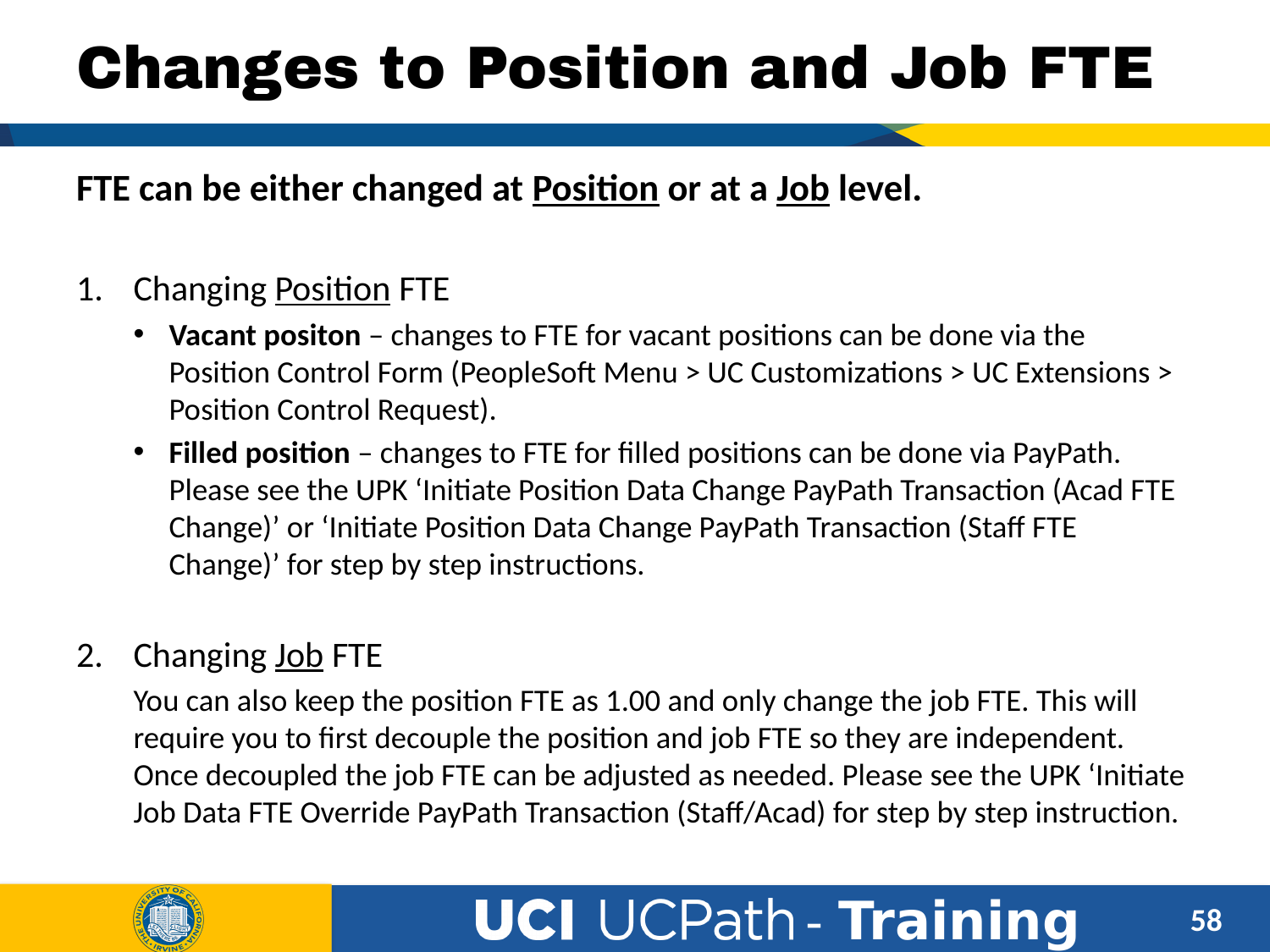

# Changes to Position and Job FTE
FTE can be either changed at Position or at a Job level.

Changing Position FTE
Vacant positon – changes to FTE for vacant positions can be done via the Position Control Form (PeopleSoft Menu > UC Customizations > UC Extensions > Position Control Request).
Filled position – changes to FTE for filled positions can be done via PayPath. Please see the UPK ‘Initiate Position Data Change PayPath Transaction (Acad FTE Change)’ or ‘Initiate Position Data Change PayPath Transaction (Staff FTE Change)’ for step by step instructions.

Changing Job FTE
You can also keep the position FTE as 1.00 and only change the job FTE. This will require you to first decouple the position and job FTE so they are independent. Once decoupled the job FTE can be adjusted as needed. Please see the UPK ‘Initiate Job Data FTE Override PayPath Transaction (Staff/Acad) for step by step instruction.